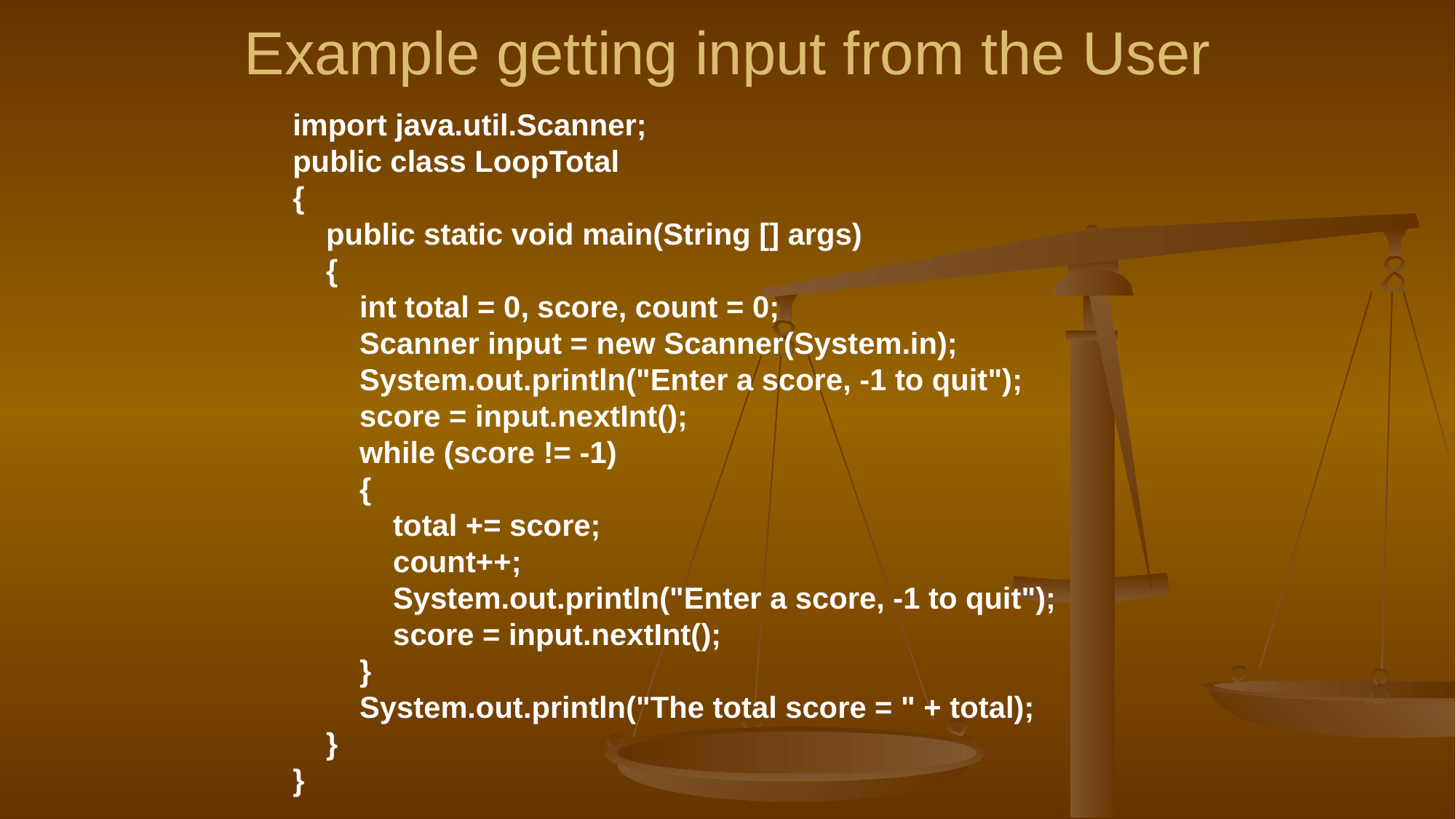

# Example getting input from the User
import java.util.Scanner;
public class LoopTotal
{
    public static void main(String [] args)
    {
        int total = 0, score, count = 0;
        Scanner input = new Scanner(System.in);
        System.out.println("Enter a score, -1 to quit");
        score = input.nextInt();
        while (score != -1)
        {
            total += score;
            count++;
            System.out.println("Enter a score, -1 to quit");
            score = input.nextInt();
        }
        System.out.println("The total score = " + total);
    }
}